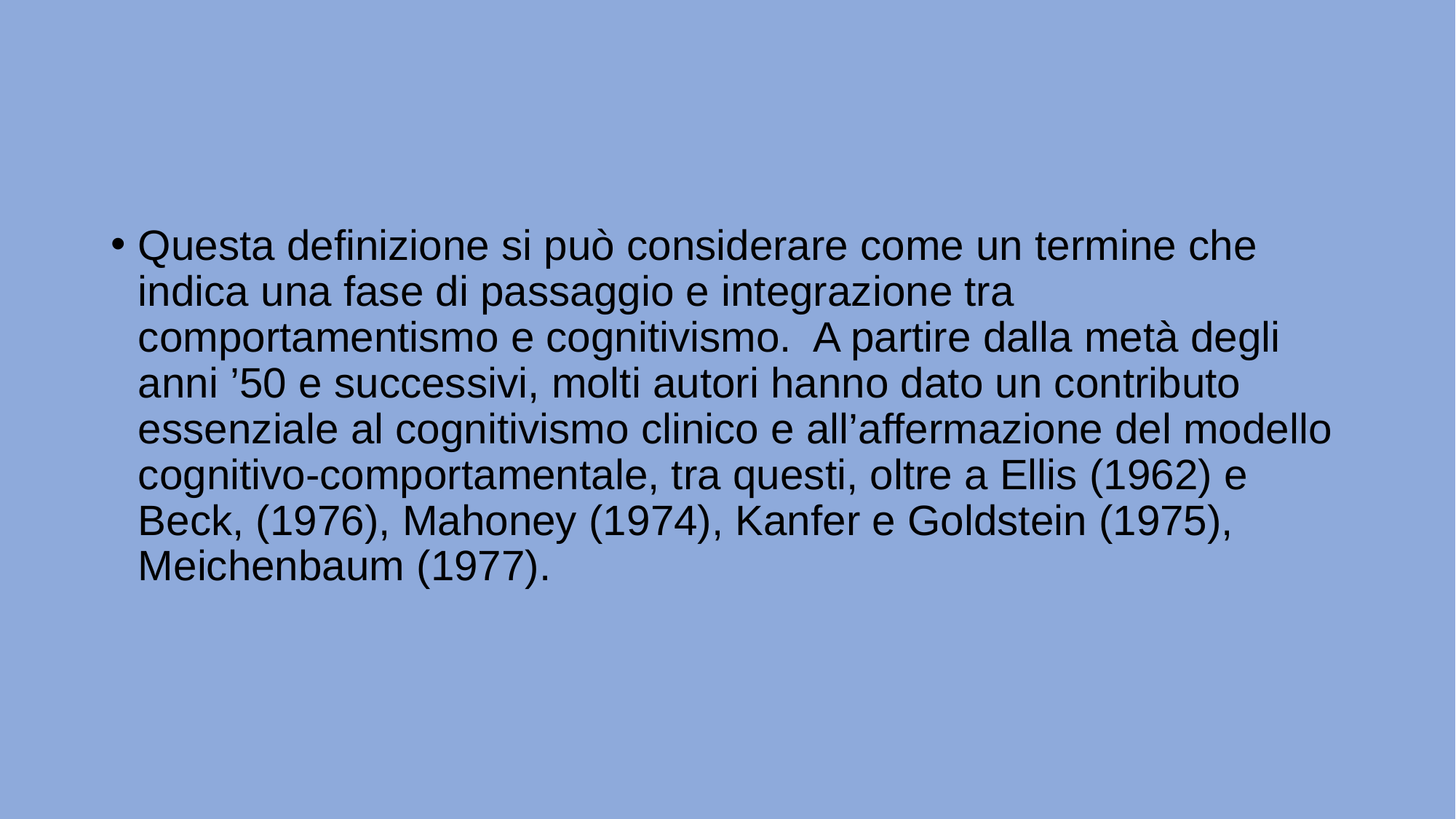

#
Questa definizione si può considerare come un termine che indica una fase di passaggio e integrazione tra comportamentismo e cognitivismo.  A partire dalla metà degli anni ’50 e successivi, molti autori hanno dato un contributo essenziale al cognitivismo clinico e all’affermazione del modello cognitivo-comportamentale, tra questi, oltre a Ellis (1962) e Beck, (1976), Mahoney (1974), Kanfer e Goldstein (1975), Meichenbaum (1977).